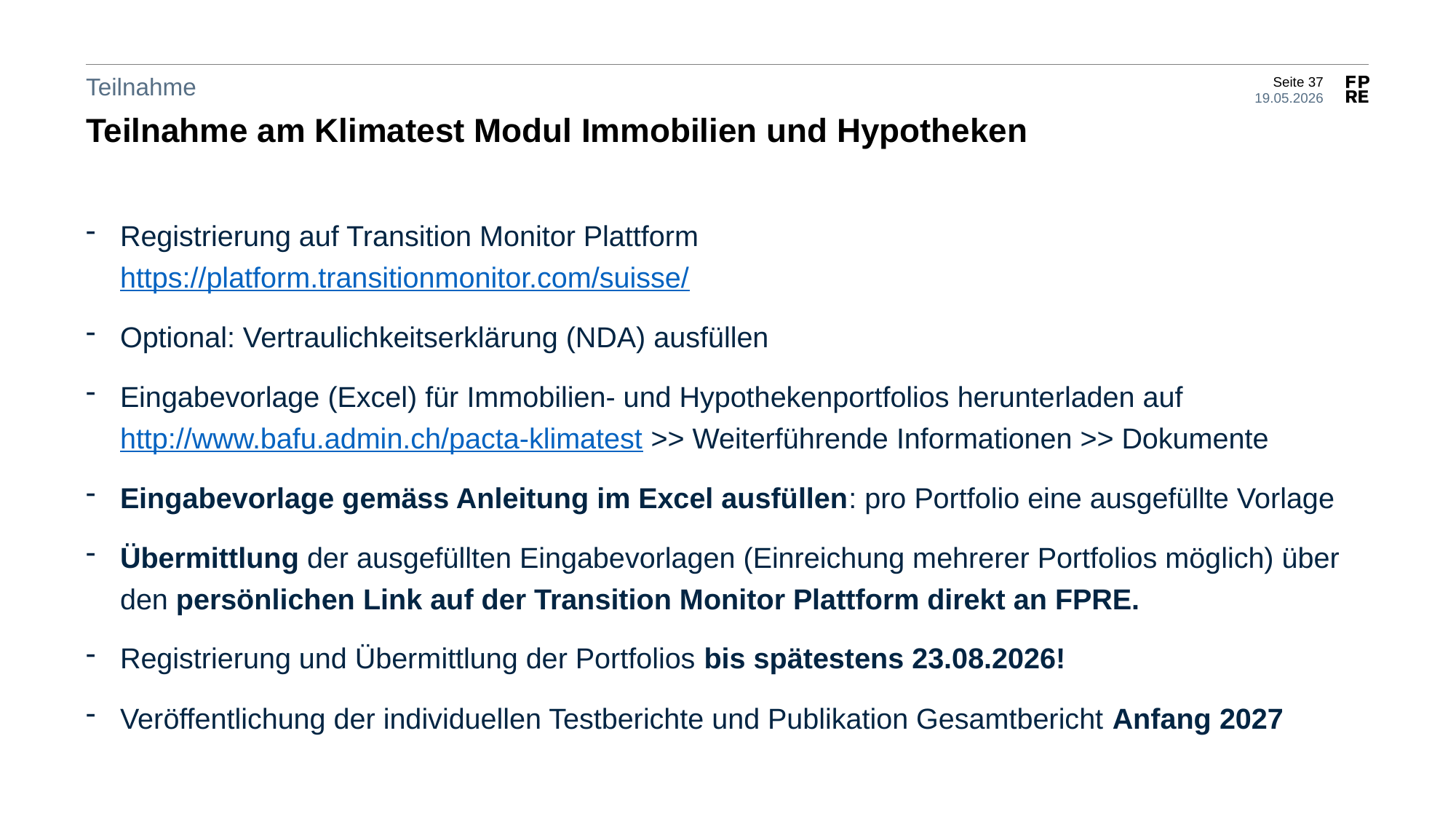

Teilnahme
Teilnahme am Klimatest Modul Immobilien und Hypotheken
Registrierung auf Transition Monitor Plattform
https://platform.transitionmonitor.com/suisse/
Optional: Vertraulichkeitserklärung (NDA) ausfüllen
Eingabevorlage (Excel) für Immobilien- und Hypothekenportfolios herunterladen auf http://www.bafu.admin.ch/pacta-klimatest >> Weiterführende Informationen >> Dokumente
Eingabevorlage gemäss Anleitung im Excel ausfüllen: pro Portfolio eine ausgefüllte Vorlage
Übermittlung der ausgefüllten Eingabevorlagen (Einreichung mehrerer Portfolios möglich) über den persönlichen Link auf der Transition Monitor Plattform direkt an FPRE.
Registrierung und Übermittlung der Portfolios bis spätestens 23.08.2026!
Veröffentlichung der individuellen Testberichte und Publikation Gesamtbericht Anfang 2027